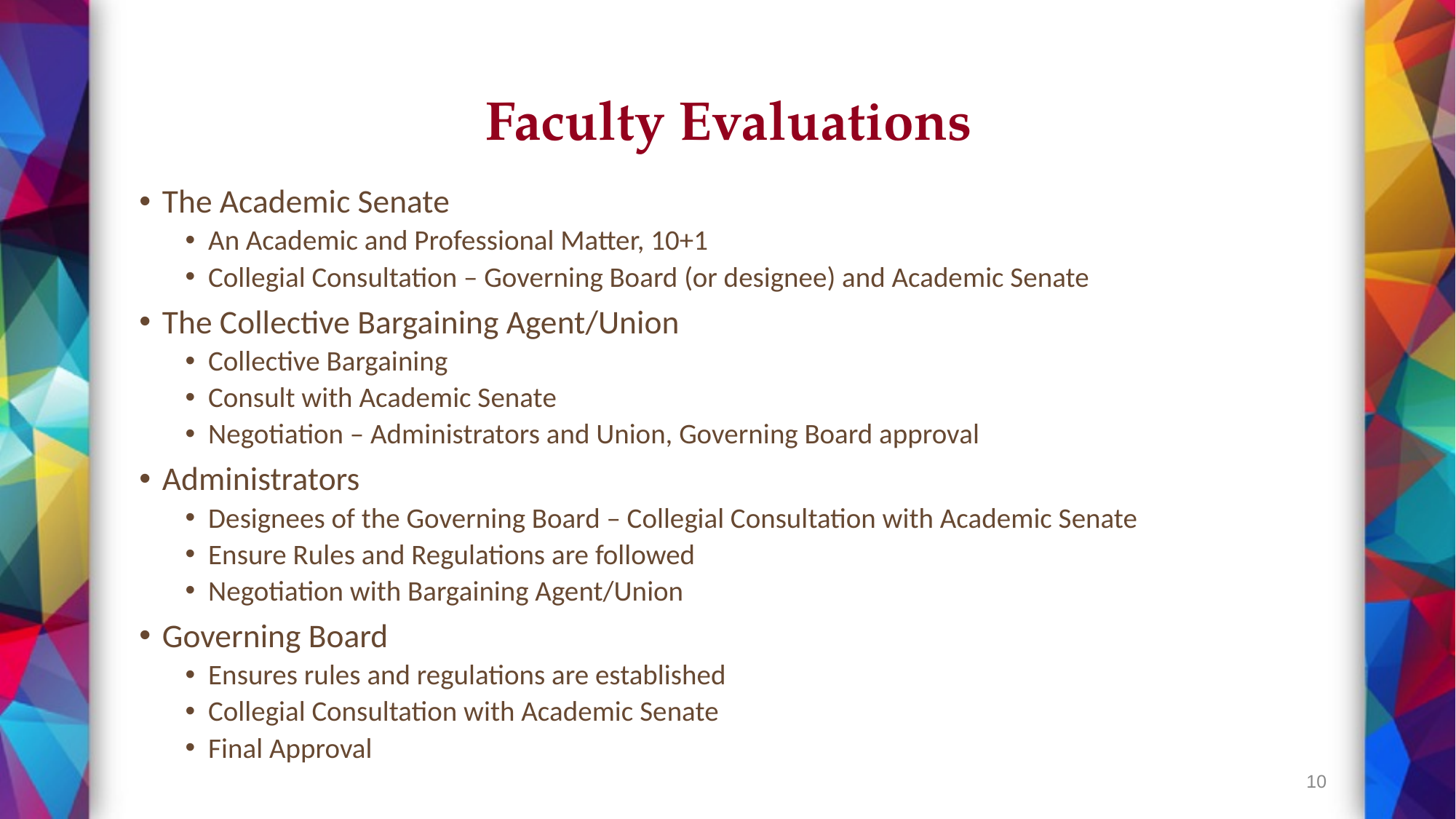

# Faculty Evaluations
The Academic Senate
An Academic and Professional Matter, 10+1
Collegial Consultation – Governing Board (or designee) and Academic Senate
The Collective Bargaining Agent/Union
Collective Bargaining
Consult with Academic Senate
Negotiation – Administrators and Union, Governing Board approval
Administrators
Designees of the Governing Board – Collegial Consultation with Academic Senate
Ensure Rules and Regulations are followed
Negotiation with Bargaining Agent/Union
Governing Board
Ensures rules and regulations are established
Collegial Consultation with Academic Senate
Final Approval